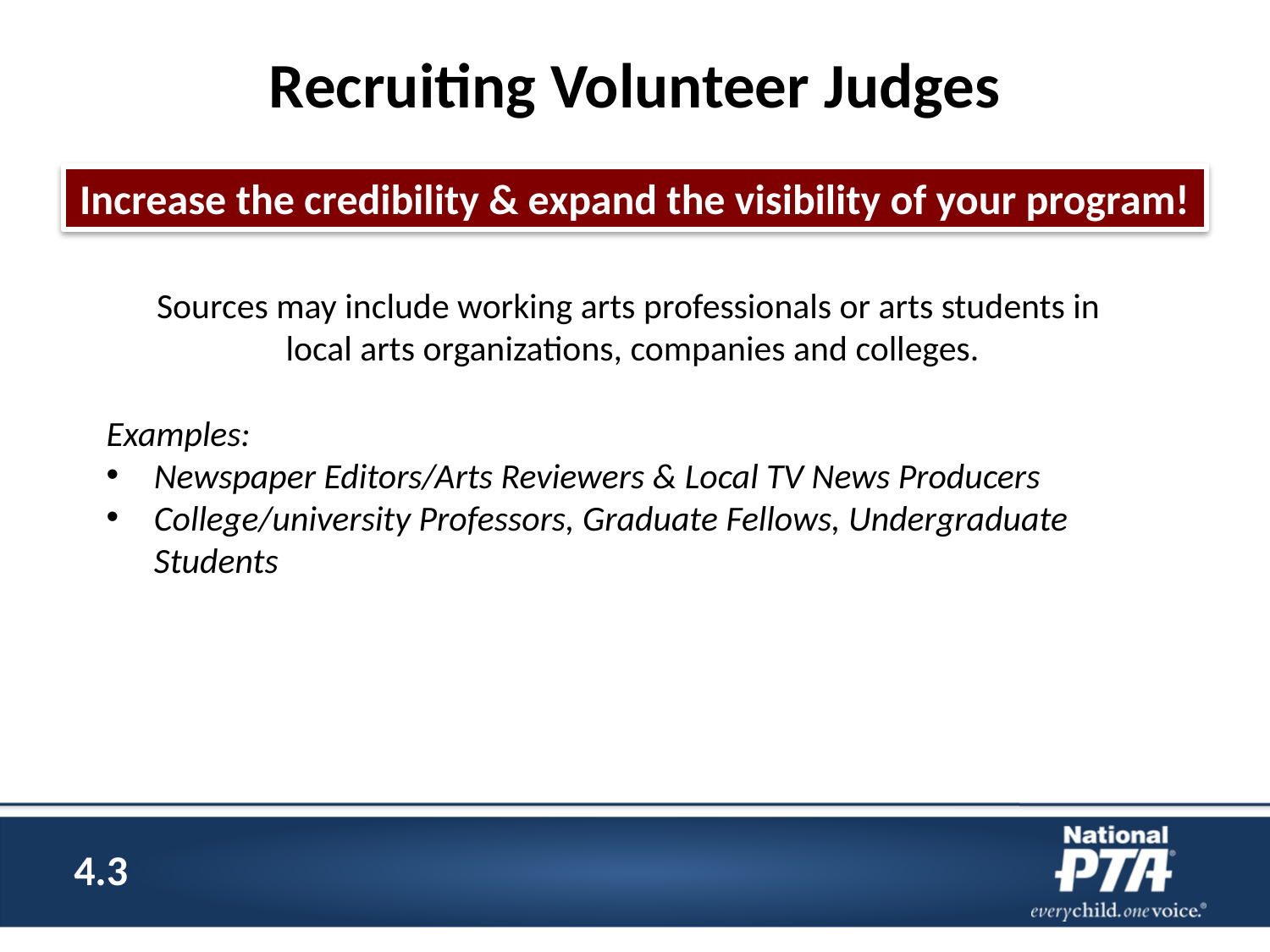

# Recruiting Volunteer Judges
Increase the credibility & expand the visibility of your program!
Sources may include working arts professionals or arts students in
local arts organizations, companies and colleges.

Examples:
Newspaper Editors/Arts Reviewers & Local TV News Producers
College/university Professors, Graduate Fellows, Undergraduate Students

4.3